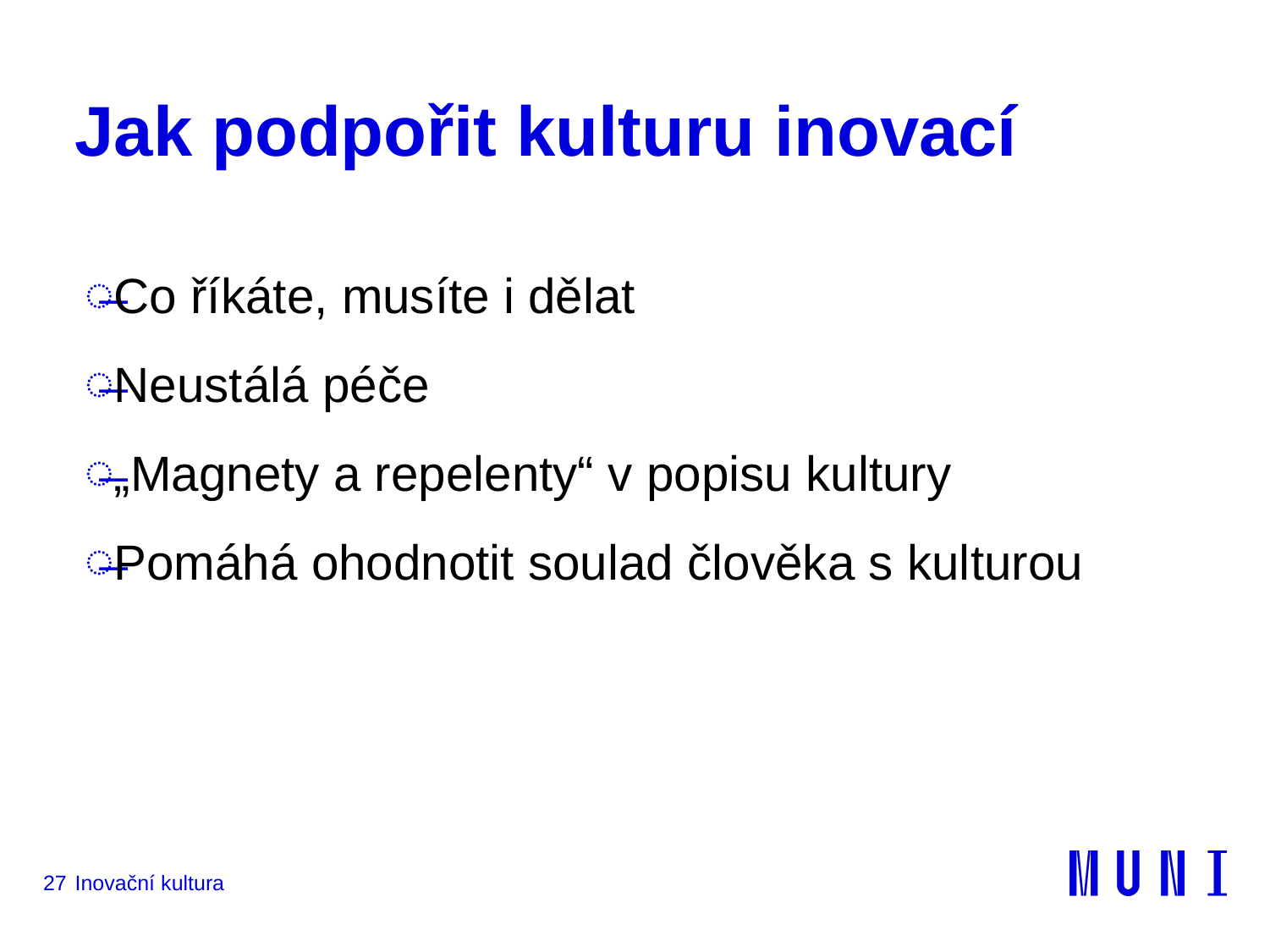

# Jak podpořit kulturu inovací
Co říkáte, musíte i dělat
Neustálá péče
„Magnety a repelenty“ v popisu kultury
Pomáhá ohodnotit soulad člověka s kulturou

27
Inovační kultura